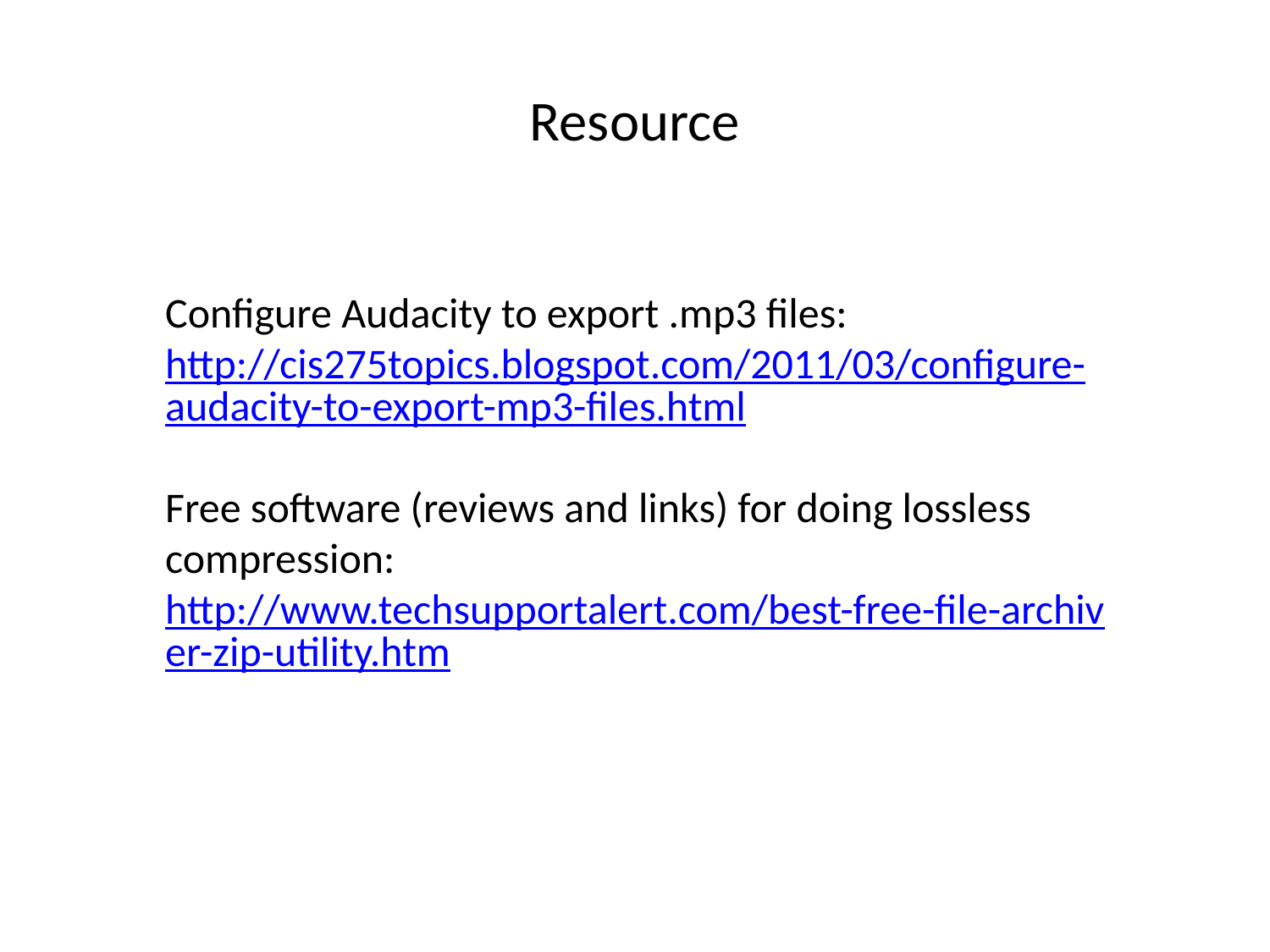

Resource
Configure Audacity to export .mp3 files:
http://cis275topics.blogspot.com/2011/03/configure-audacity-to-export-mp3-files.html

Free software (reviews and links) for doing lossless compression:
http://www.techsupportalert.com/best-free-file-archiver-zip-utility.htm